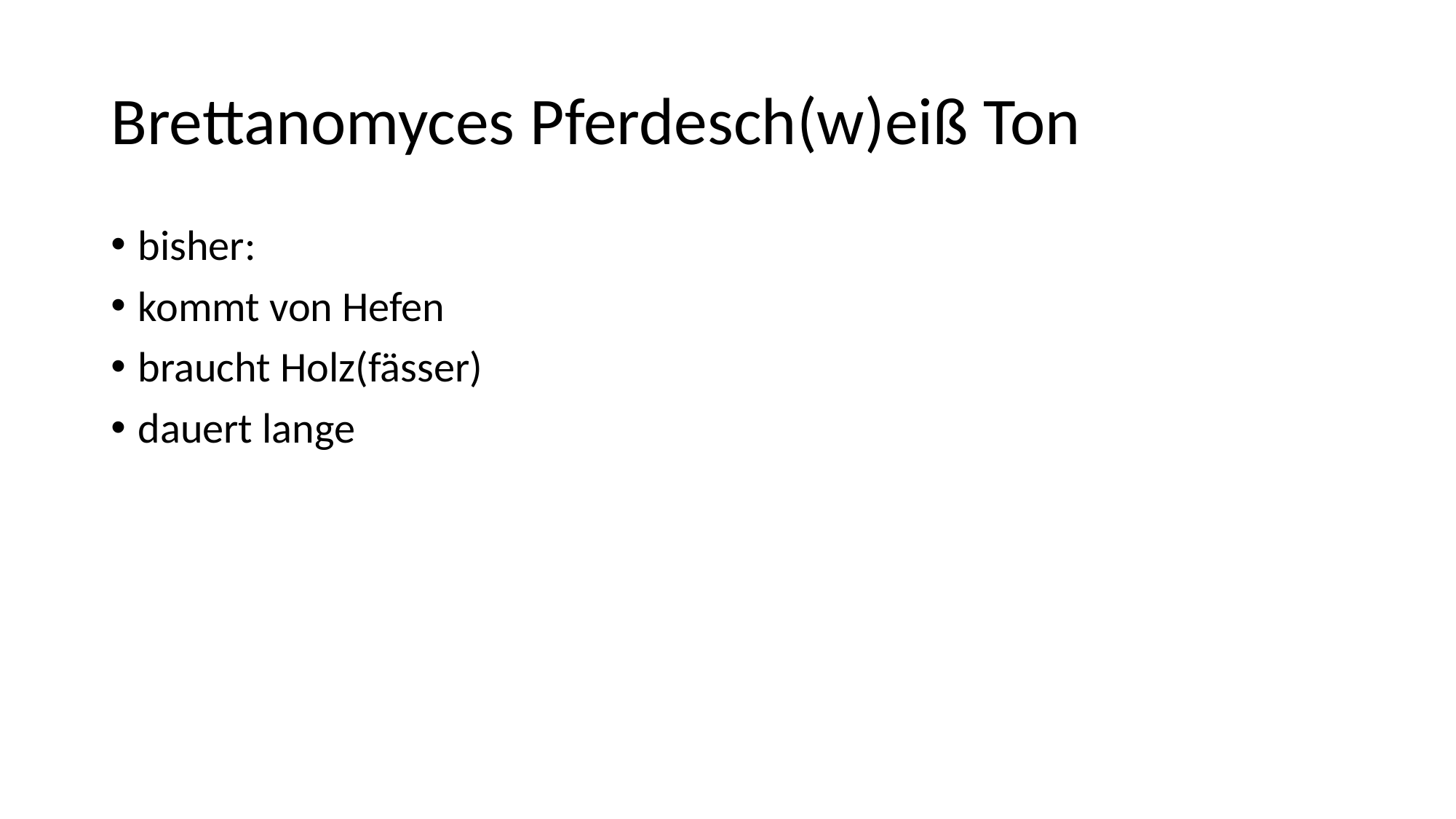

# Brettanomyces Pferdesch(w)eiß Ton
bisher:
kommt von Hefen
braucht Holz(fässer)
dauert lange